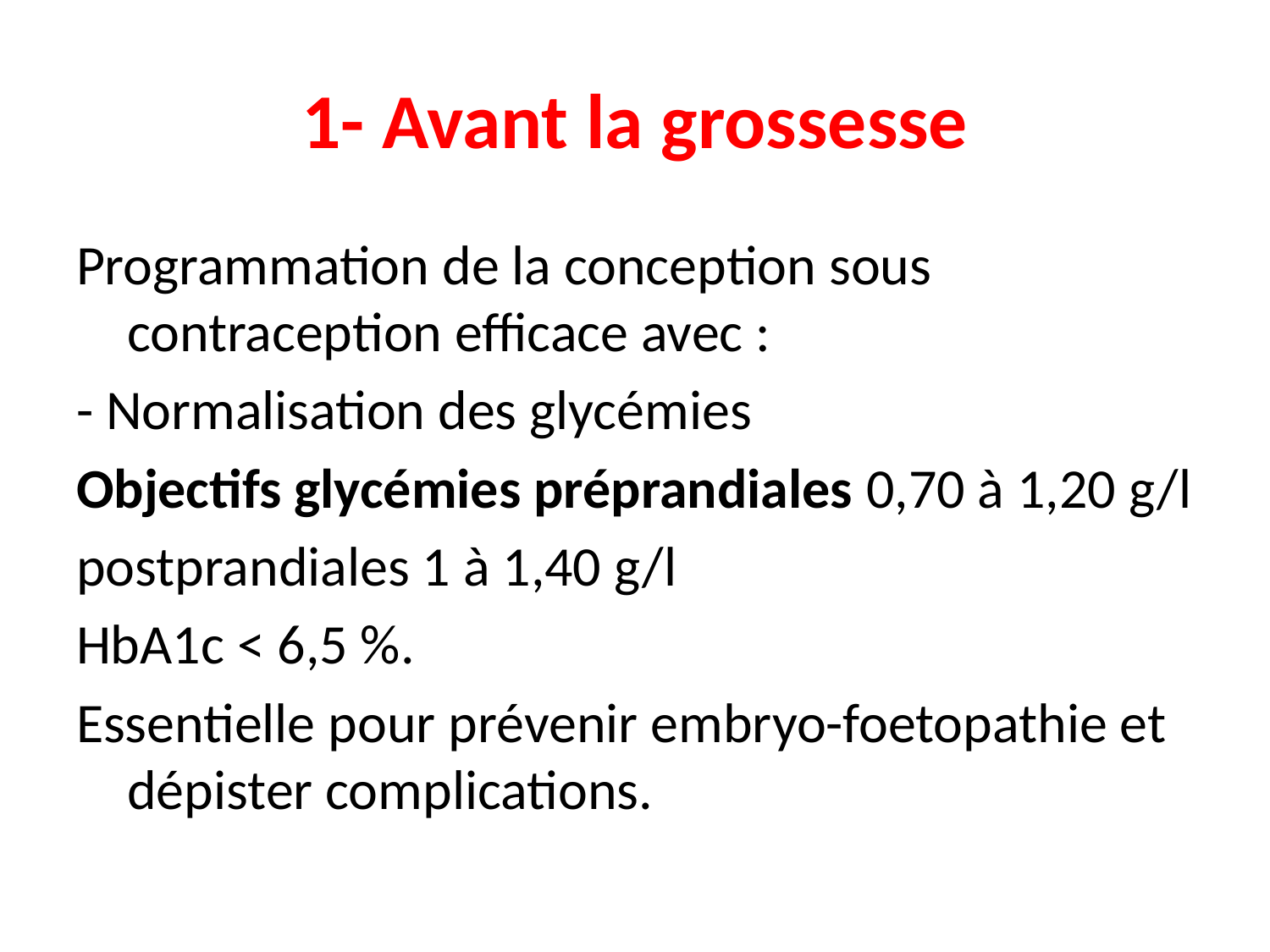

# 1- Avant la grossesse
Programmation de la conception sous contraception efficace avec :
- Normalisation des glycémies
Objectifs glycémies préprandiales 0,70 à 1,20 g/l
postprandiales 1 à 1,40 g/l
HbA1c < 6,5 %.
Essentielle pour prévenir embryo-foetopathie et dépister complications.